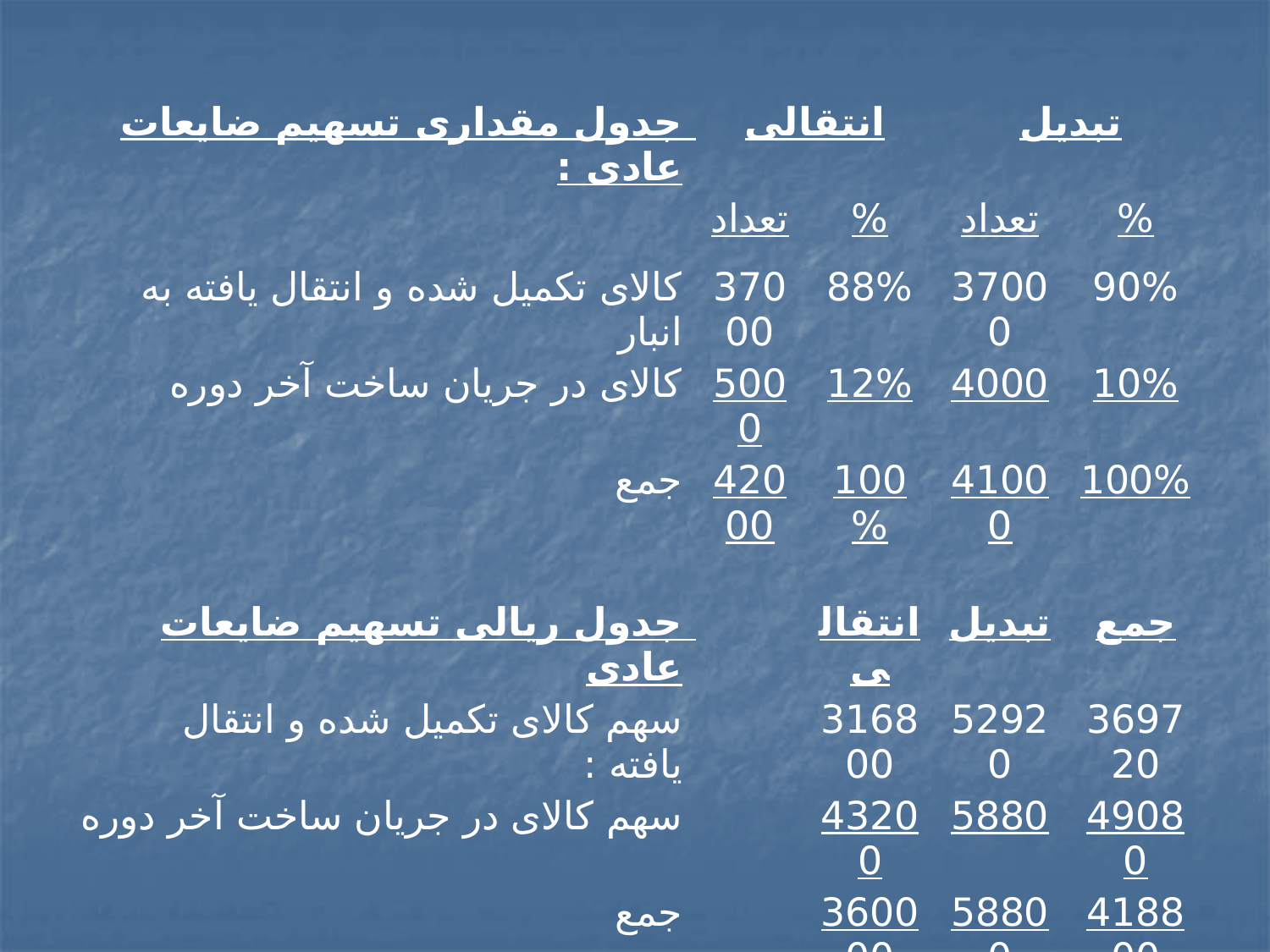

| جدول مقداری تسهیم ضایعات عادی : | انتقالی |  | تبدیل |  |
| --- | --- | --- | --- | --- |
|  | تعداد | % | تعداد | % |
| کالای تکمیل شده و انتقال یافته به انبار | 37000 | 88% | 37000 | 90% |
| کالای در جریان ساخت آخر دوره | 5000 | 12% | 4000 | 10% |
| جمع | 42000 | 100% | 41000 | 100% |
| جدول ریالی تسهیم ضایعات عادی |  | انتقالی | تبدیل | جمع |
| سهم کالای تکمیل شده و انتقال یافته : |  | 316800 | 52920 | 369720 |
| سهم کالای در جریان ساخت آخر دوره |  | 43200 | 5880 | 49080 |
| جمع |  | 360000 | 58800 | 418800 |